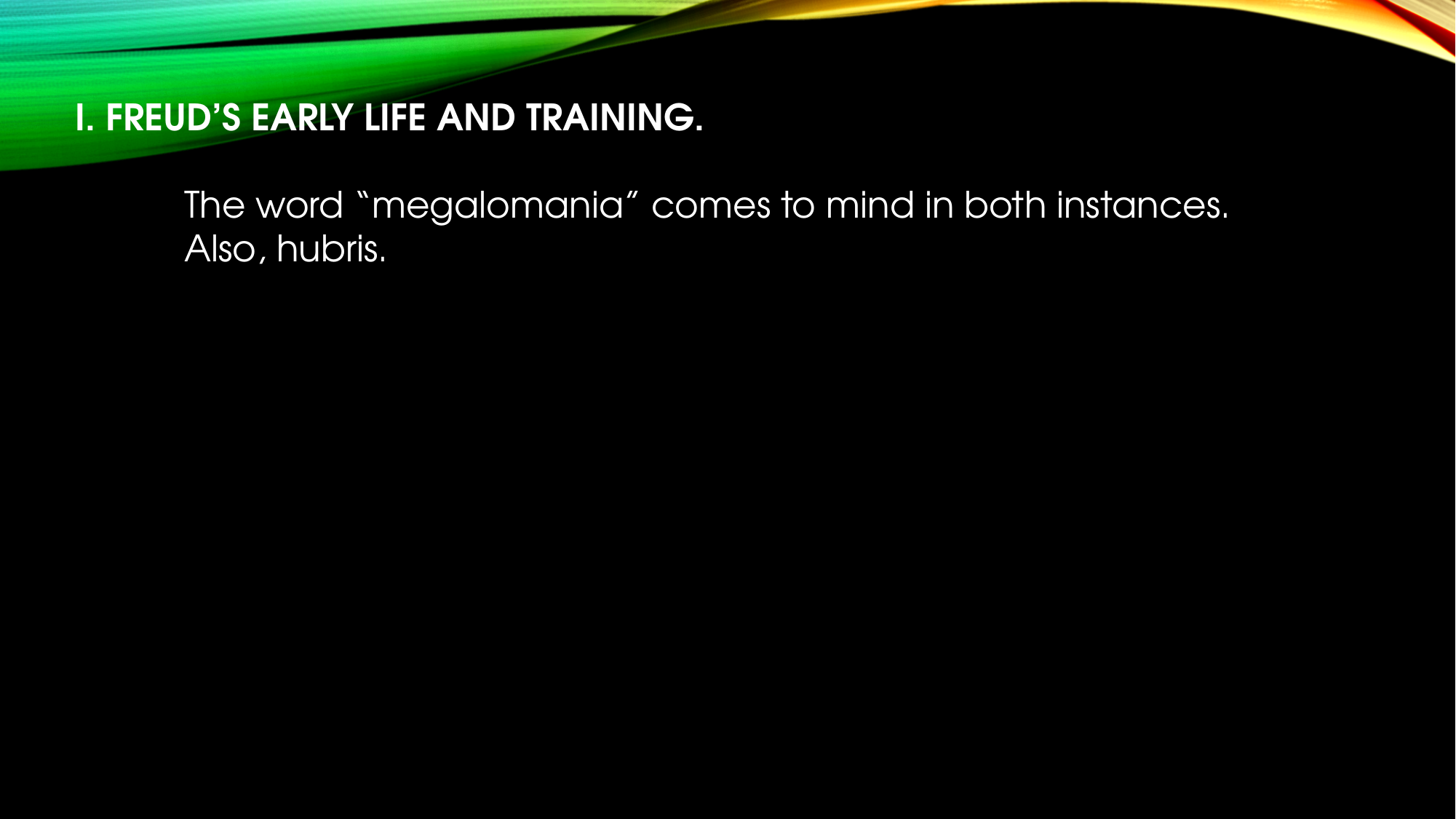

I. FREUD’S EARLY LIFE AND TRAINING.

	The word “megalomania” comes to mind in both instances.
	Also, hubris.